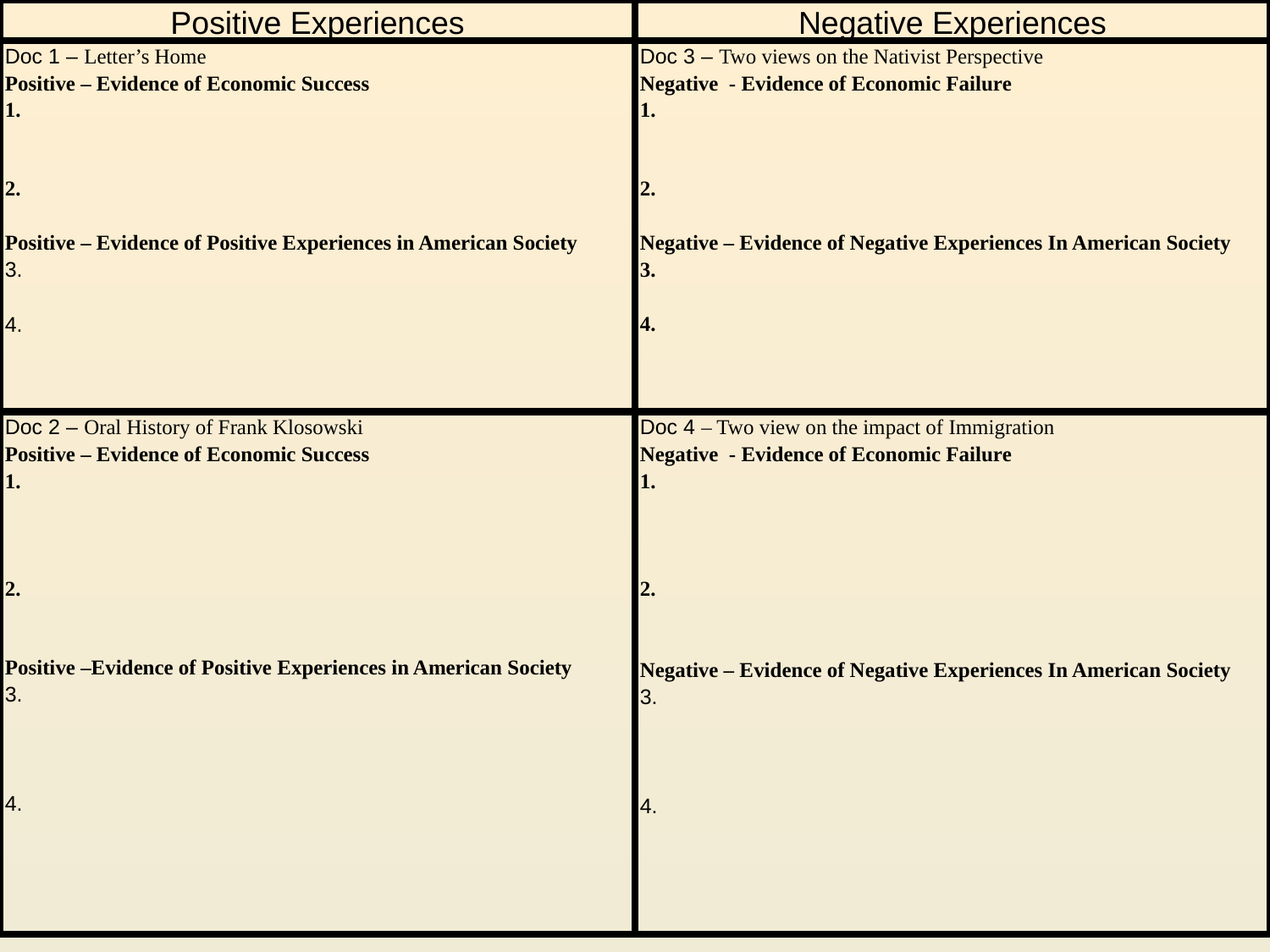

| Positive Experiences | Negative Experiences |
| --- | --- |
| Doc 1 – Letter’s Home Positive – Evidence of Economic Success         Positive – Evidence of Positive Experiences in American Society | Doc 3 – Two views on the Nativist Perspective Negative - Evidence of Economic Failure         Negative – Evidence of Negative Experiences In American Society |
| Doc 2 – Oral History of Frank Klosowski Positive – Evidence of Economic Success             Positive –Evidence of Positive Experiences in American Society | Doc 4 – Two view on the impact of Immigration Negative - Evidence of Economic Failure               Negative – Evidence of Negative Experiences In American Society |